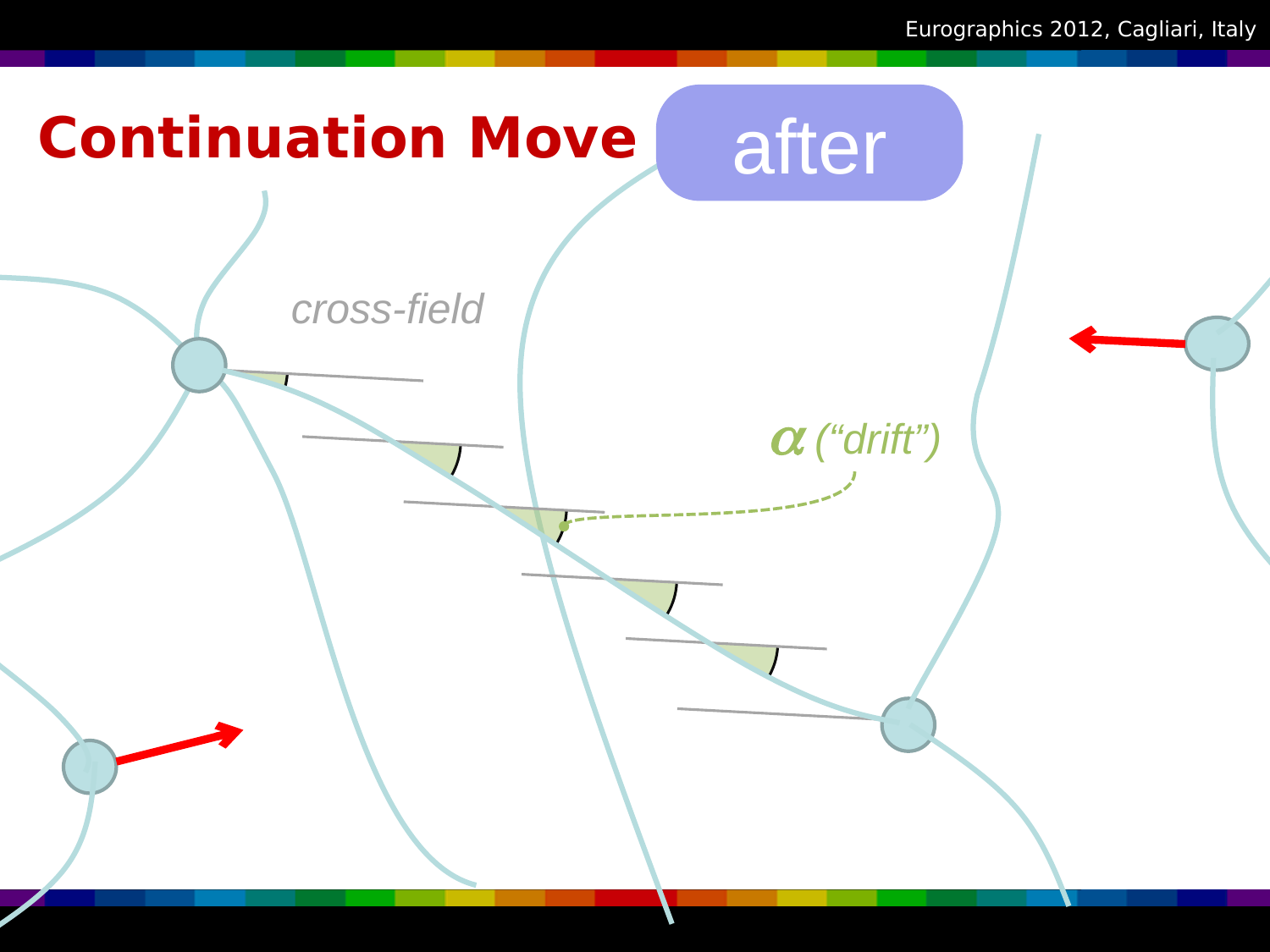

# Continuation Move
after

cross-field

α (“drift”)